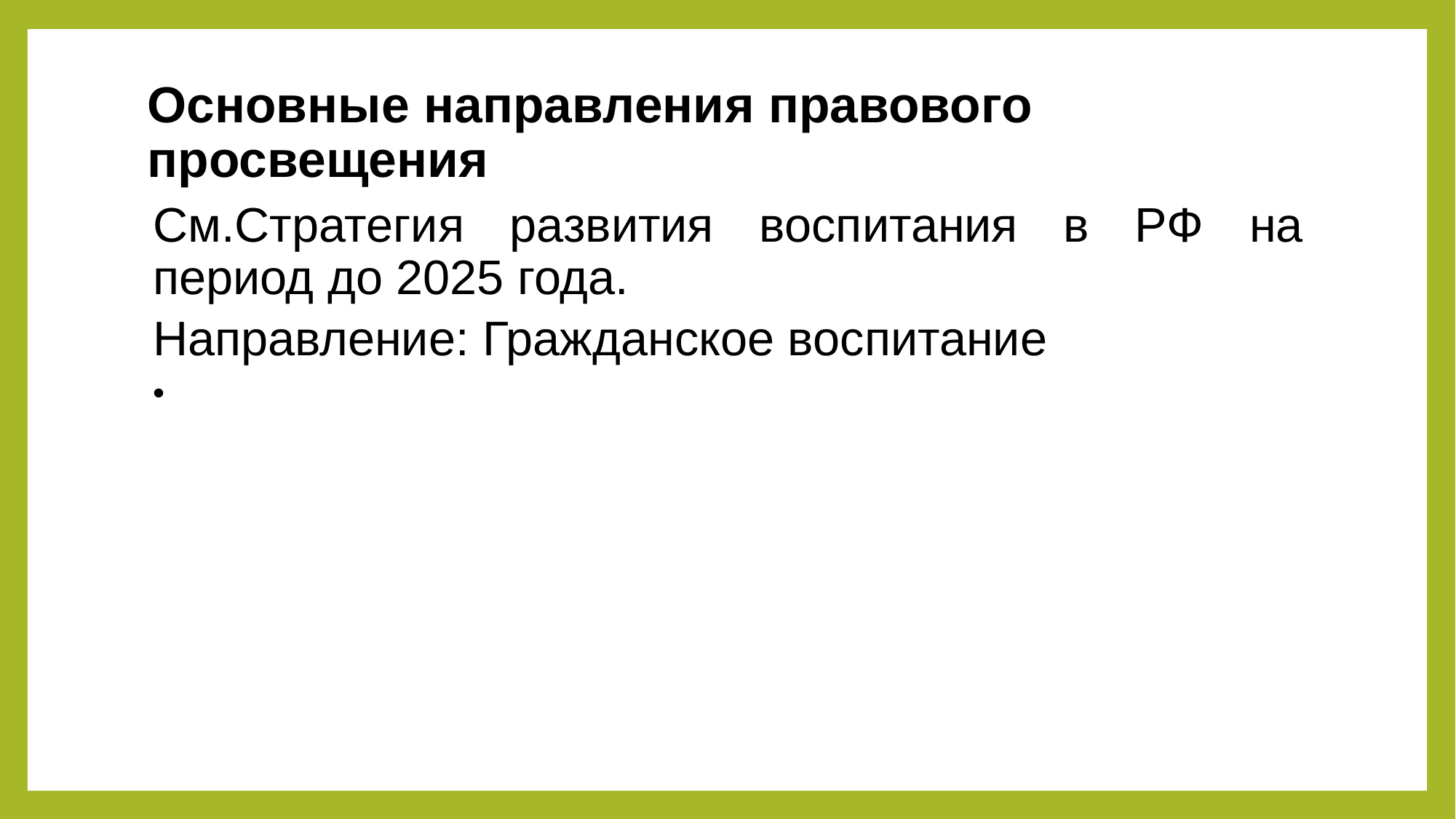

# Основные направления правового просвещения
См.Стратегия развития воспитания в РФ на период до 2025 года.
Направление: Гражданское воспитание
•